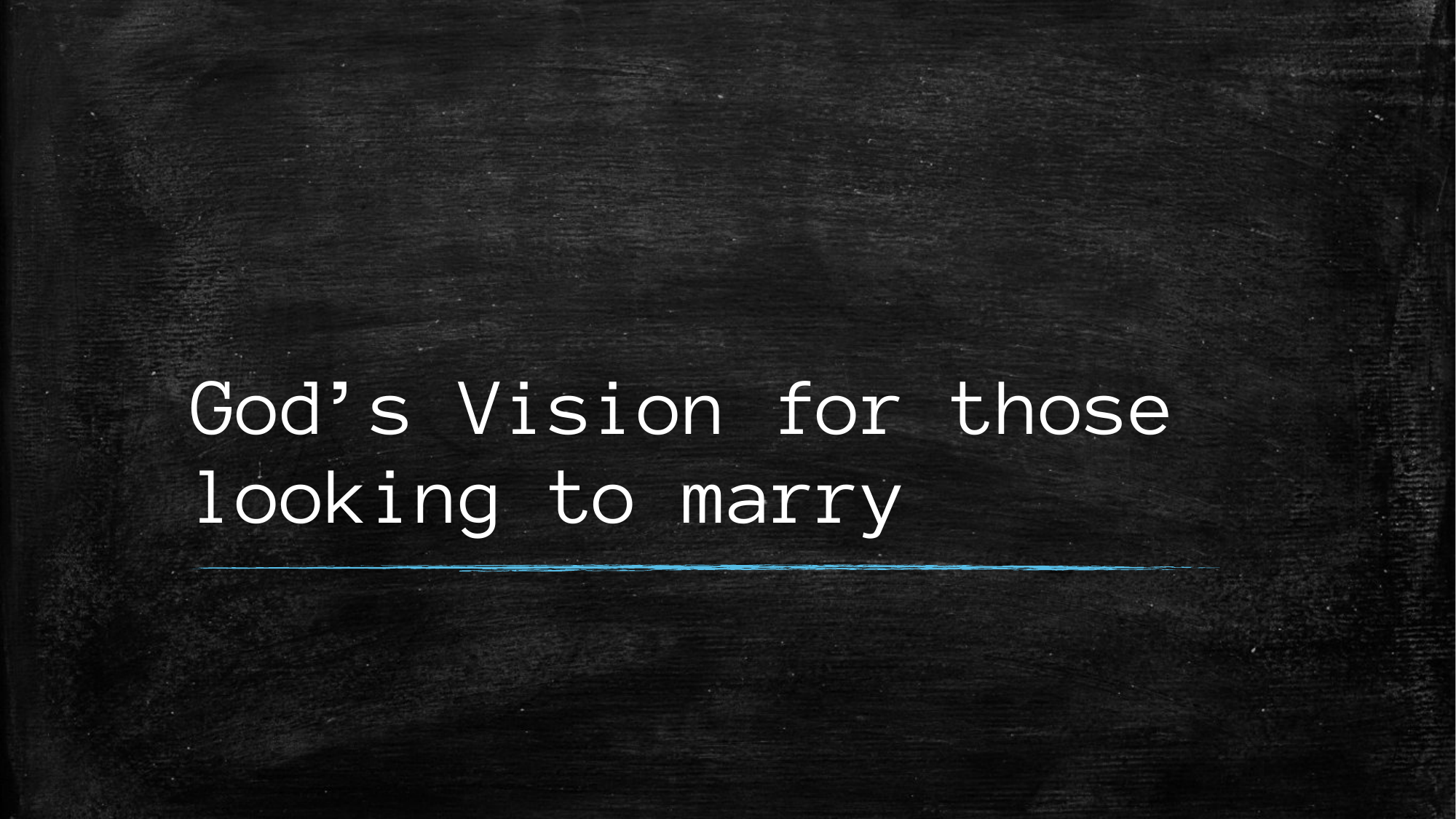

# God’s Vision for those looking to marry